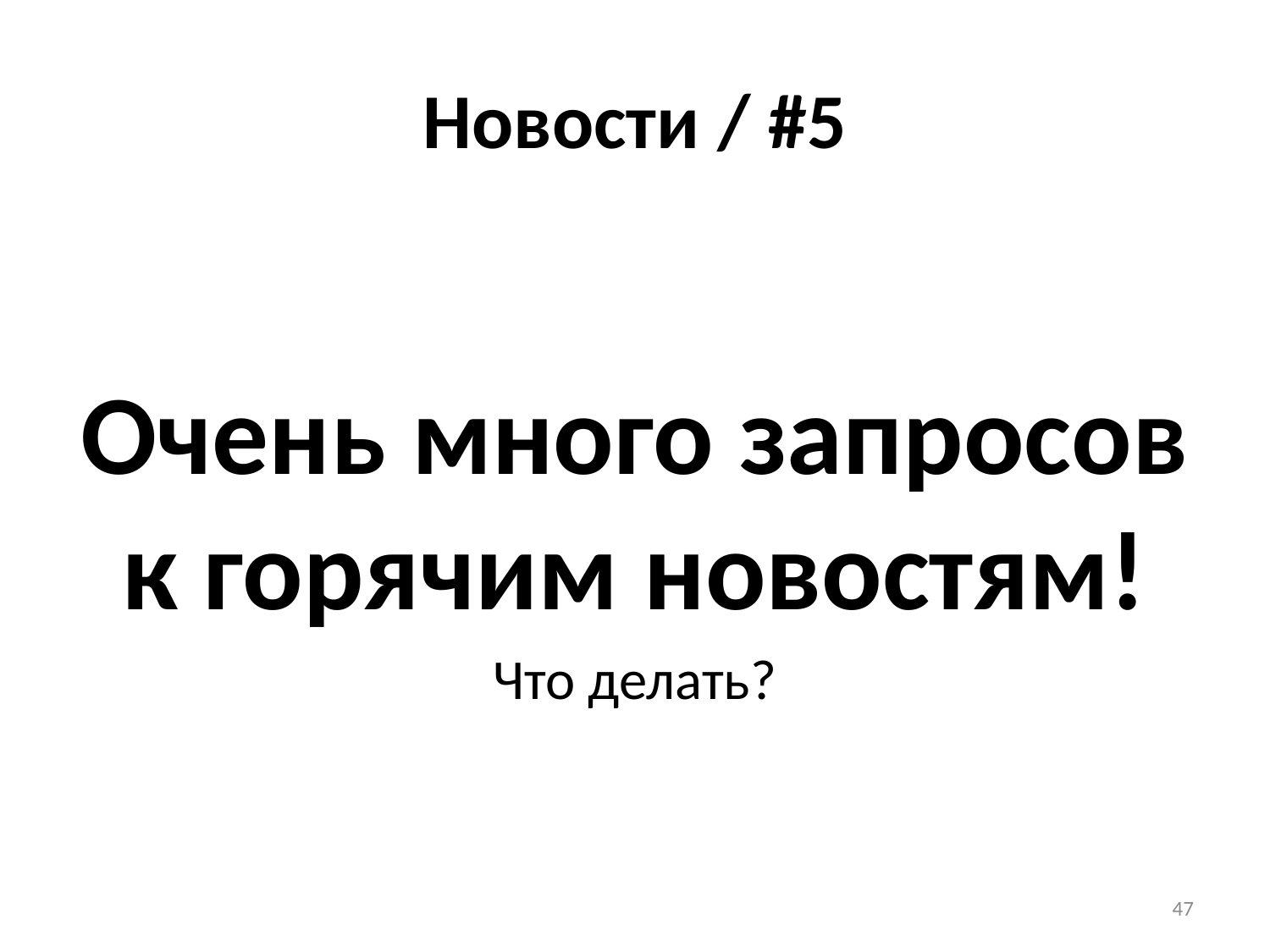

# Новости / #5
Очень много запросов к горячим новостям!
Что делать?
47